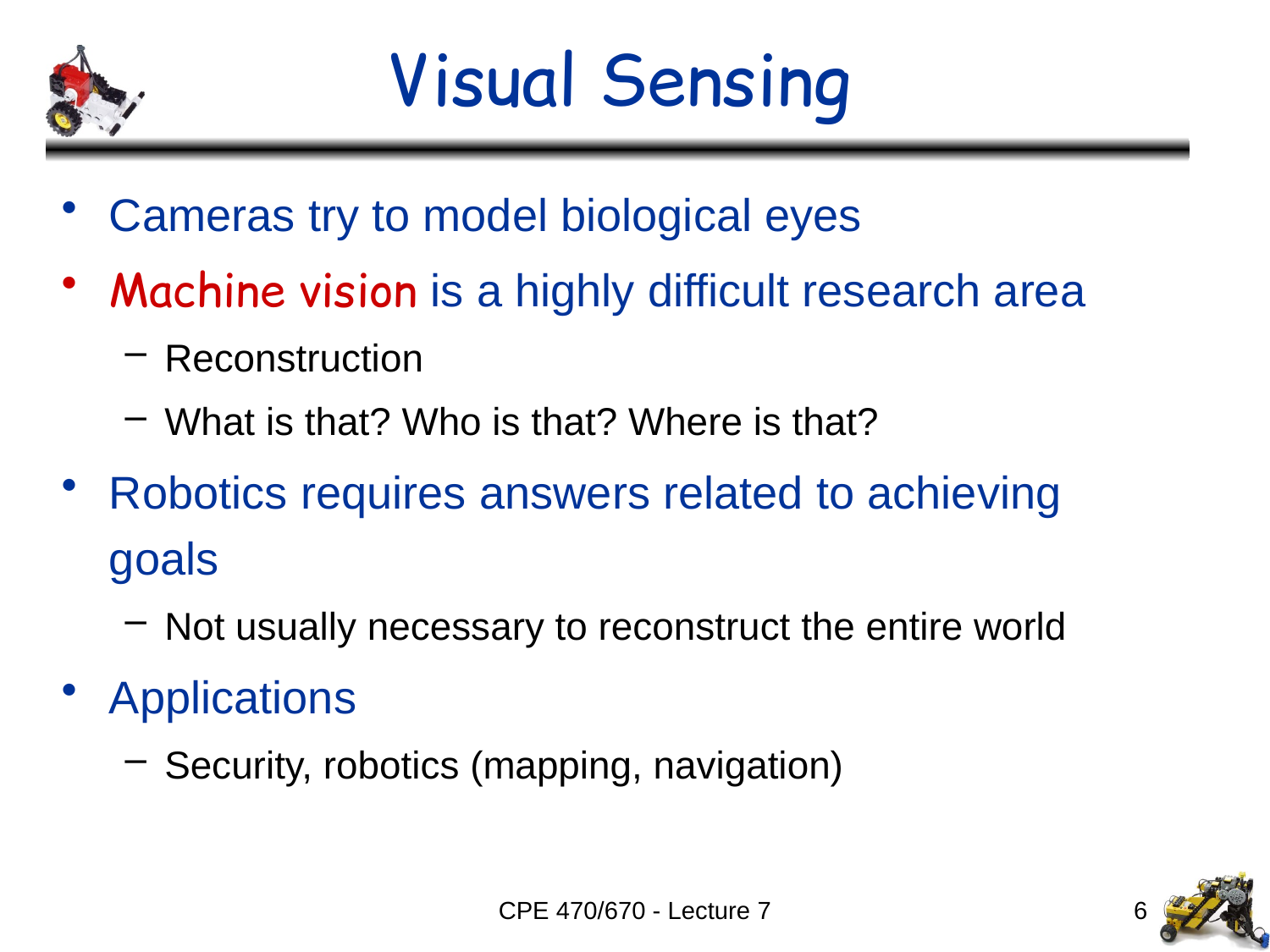

# Visual Sensing
Cameras try to model biological eyes
Machine vision is a highly difficult research area
Reconstruction
What is that? Who is that? Where is that?
Robotics requires answers related to achieving goals
Not usually necessary to reconstruct the entire world
Applications
Security, robotics (mapping, navigation)
CPE 470/670 - Lecture 7
6